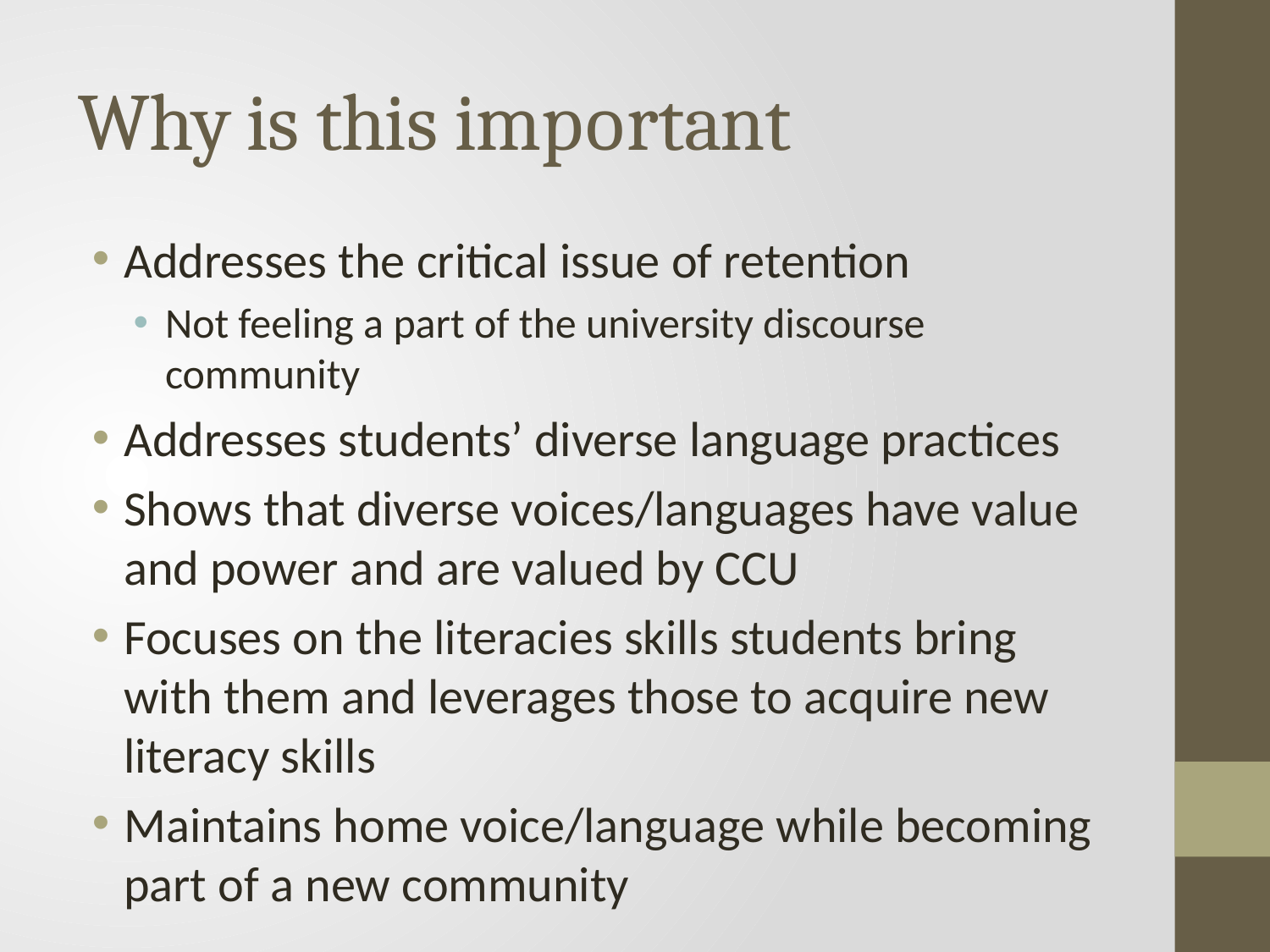

# Why is this important
Addresses the critical issue of retention
Not feeling a part of the university discourse community
Addresses students’ diverse language practices
Shows that diverse voices/languages have value and power and are valued by CCU
Focuses on the literacies skills students bring with them and leverages those to acquire new literacy skills
Maintains home voice/language while becoming part of a new community